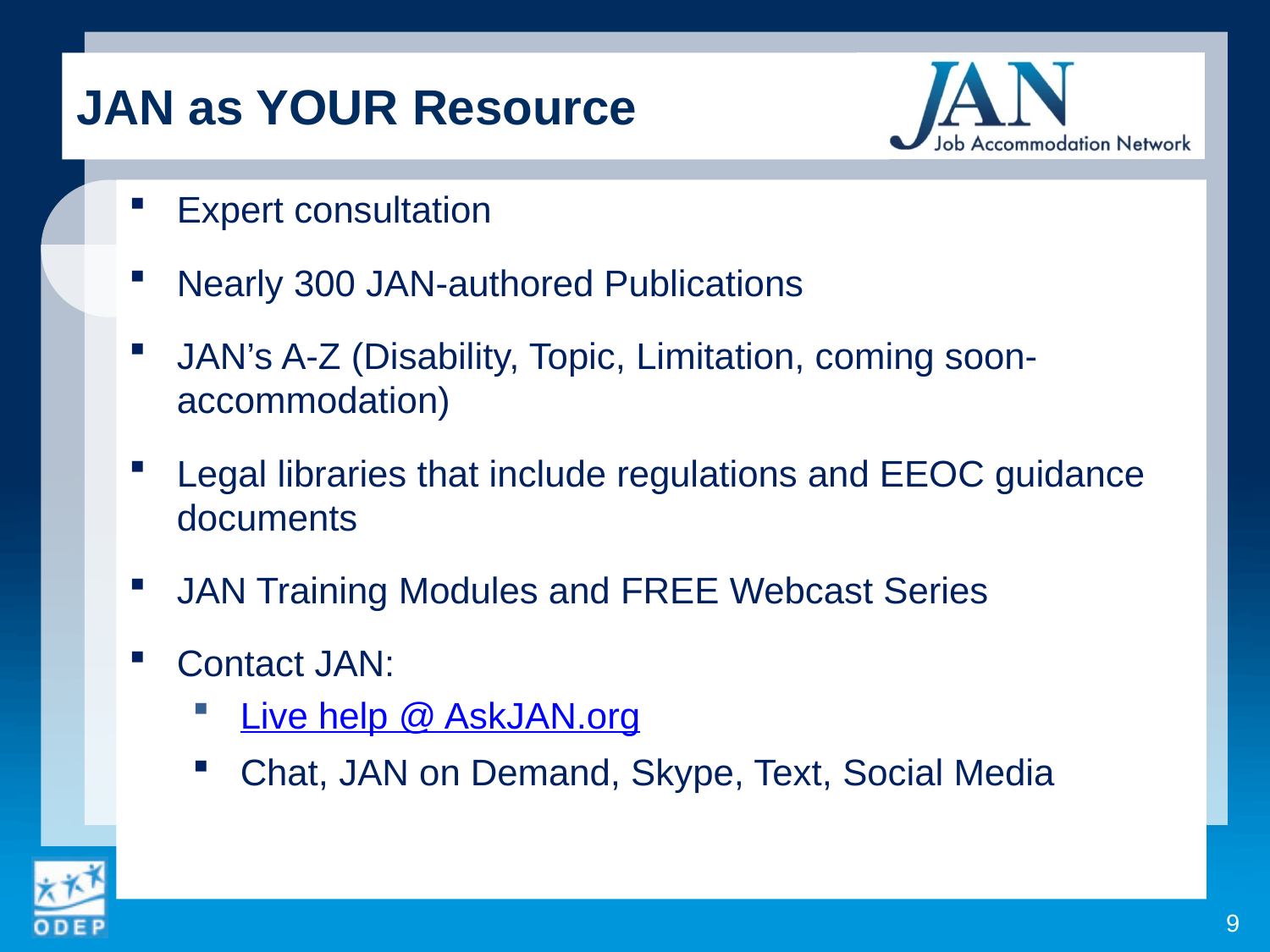

JAN as YOUR Resource
Expert consultation
Nearly 300 JAN-authored Publications
JAN’s A-Z (Disability, Topic, Limitation, coming soon- accommodation)
Legal libraries that include regulations and EEOC guidance documents
JAN Training Modules and FREE Webcast Series
Contact JAN:
Live help @ AskJAN.org
Chat, JAN on Demand, Skype, Text, Social Media

9